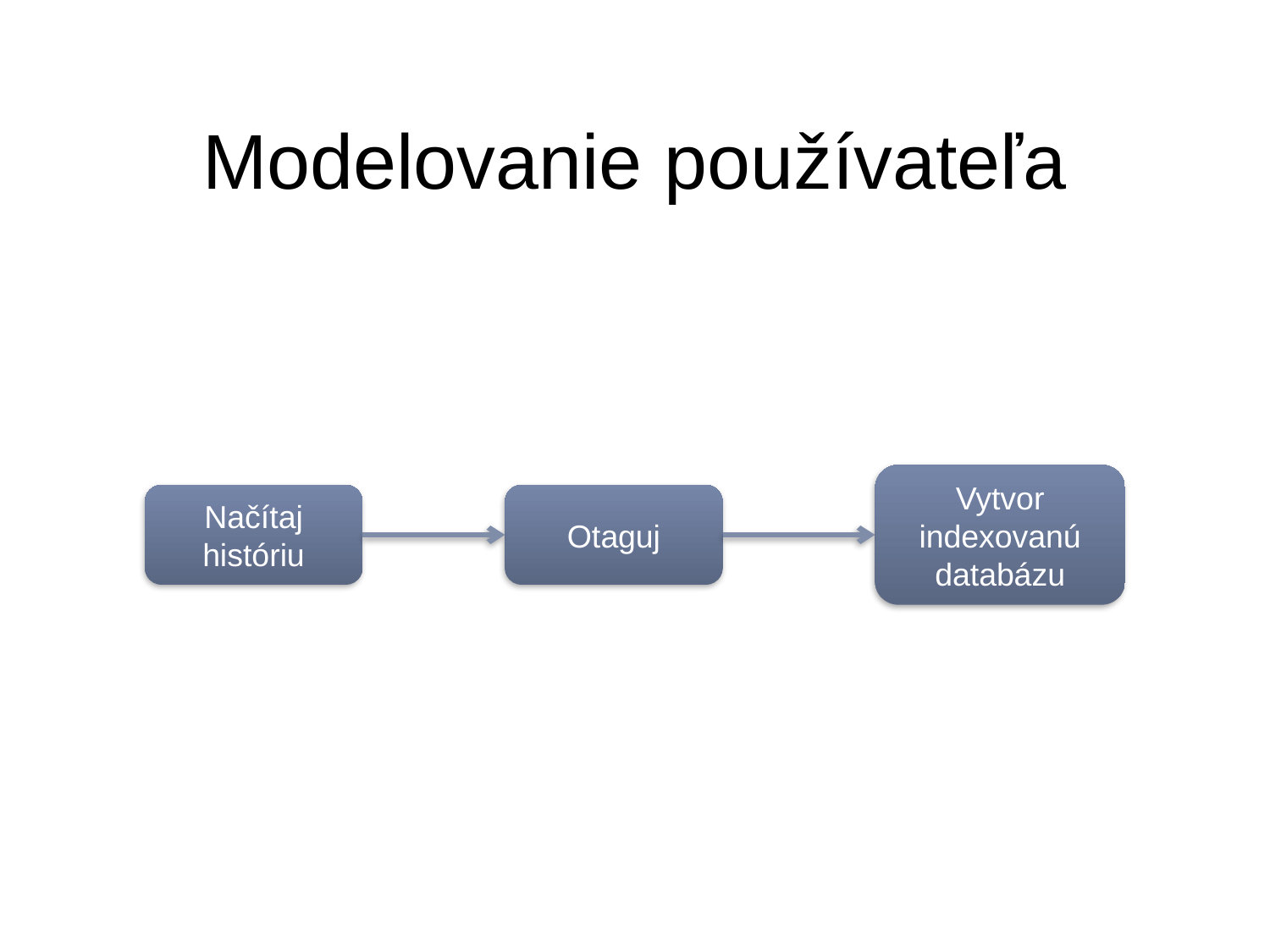

# Modelovanie používateľa
Vytvor indexovanú databázu
Načítaj históriu
Otaguj